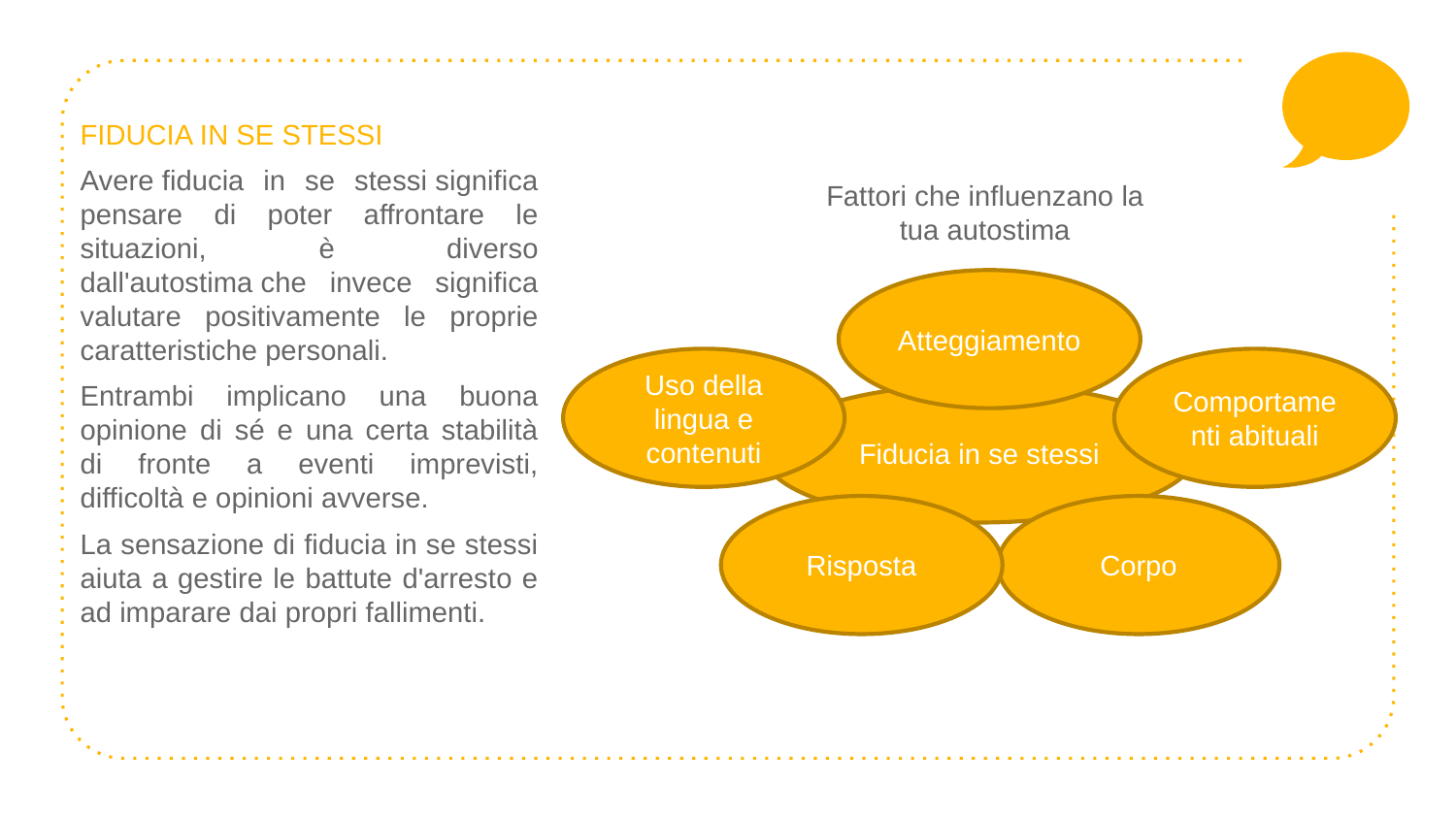

FIDUCIA IN SE STESSI
Avere fiducia in se stessi significa pensare di poter affrontare le situazioni, è diverso dall'autostima che invece significa valutare positivamente le proprie caratteristiche personali.
Entrambi implicano una buona opinione di sé e una certa stabilità di fronte a eventi imprevisti, difficoltà e opinioni avverse.
La sensazione di fiducia in se stessi aiuta a gestire le battute d'arresto e ad imparare dai propri fallimenti.
Fattori che influenzano la tua autostima
Atteggiamento
Uso della lingua e contenuti
Comportamenti abituali
Fiducia in se stessi
Risposta
Corpo